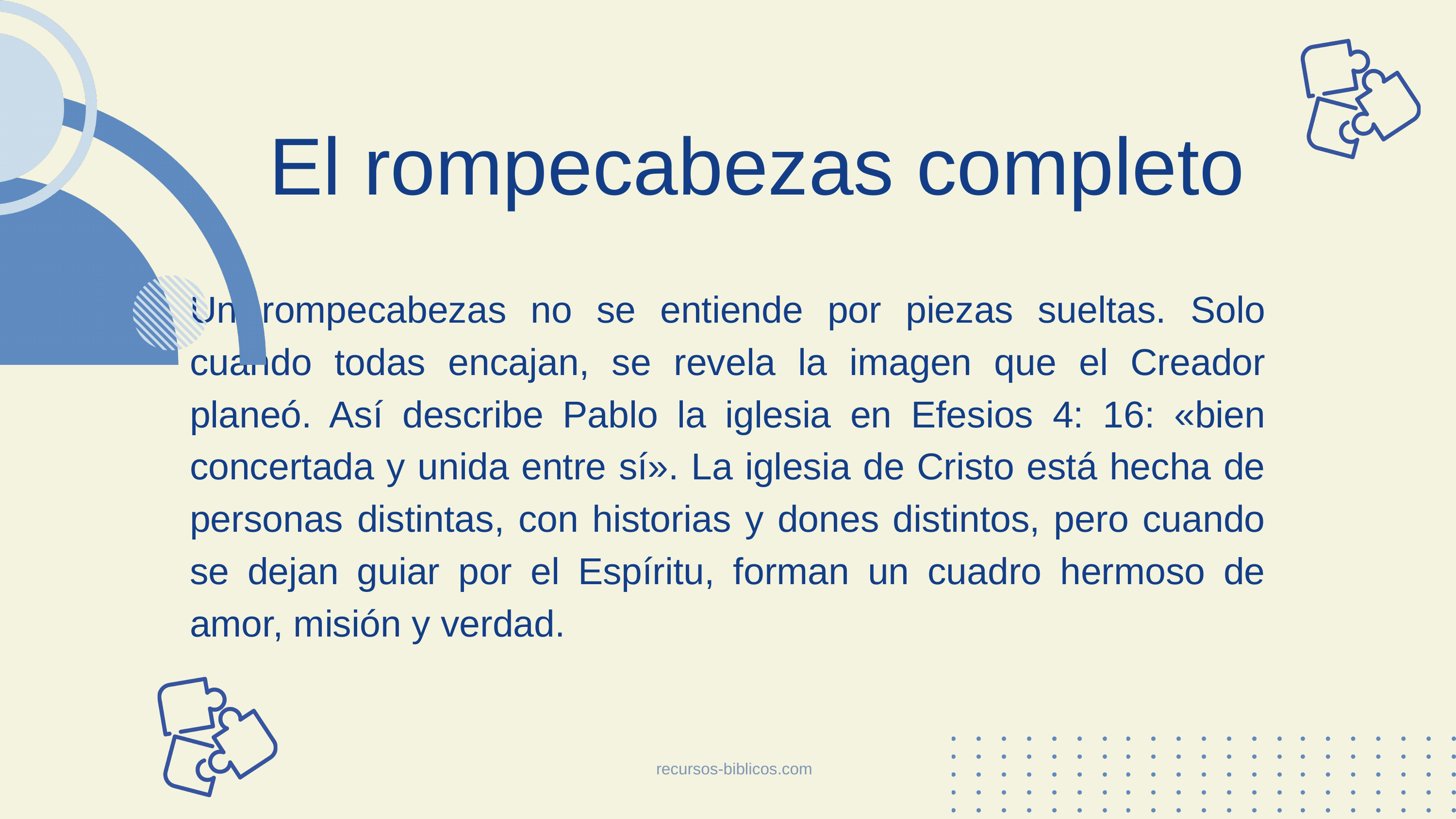

El rompecabezas completo
Un rompecabezas no se entiende por piezas sueltas. Solo cuando todas encajan, se revela la imagen que el Creador planeó. Así describe Pablo la iglesia en Efesios 4: 16: «bien concertada y unida entre sí». La iglesia de Cristo está hecha de personas distintas, con historias y dones distintos, pero cuando se dejan guiar por el Espíritu, forman un cuadro hermoso de amor, misión y verdad.

recursos-biblicos.com